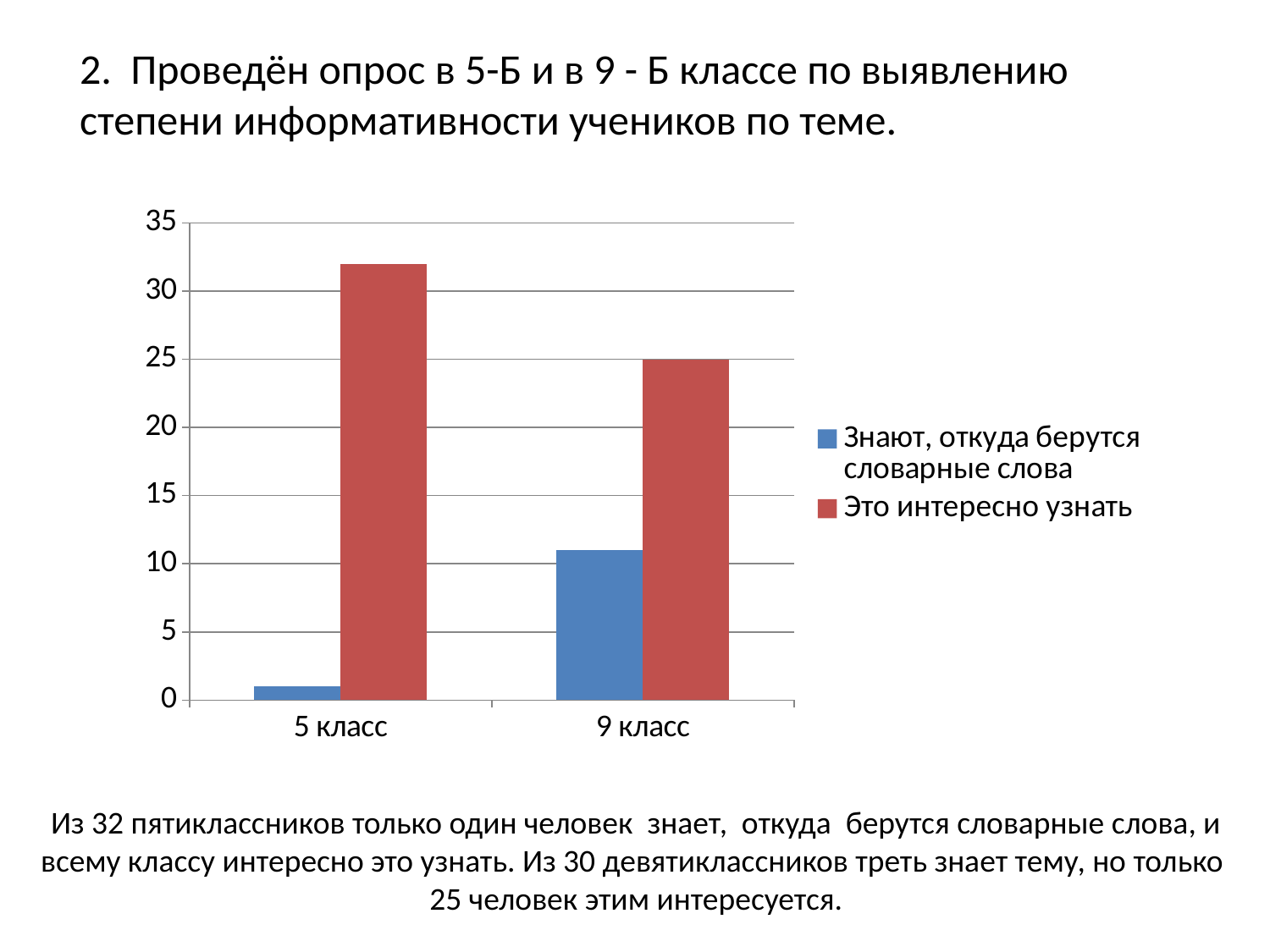

2.  Проведён опрос в 5-Б и в 9 - Б классе по выявлению степени информативности учеников по теме.

### Chart

| Category | Знают, откуда берутся словарные слова | Это интересно узнать |
|---|---|---|
| 5 класс | 1.0 | 32.0 |
| 9 класс | 11.0 | 25.0 |
Из 32 пятиклассников только один человек  знает,  откуда  берутся словарные слова, и всему классу интересно это узнать. Из 30 девятиклассников треть знает тему, но только  25 человек этим интересуется.